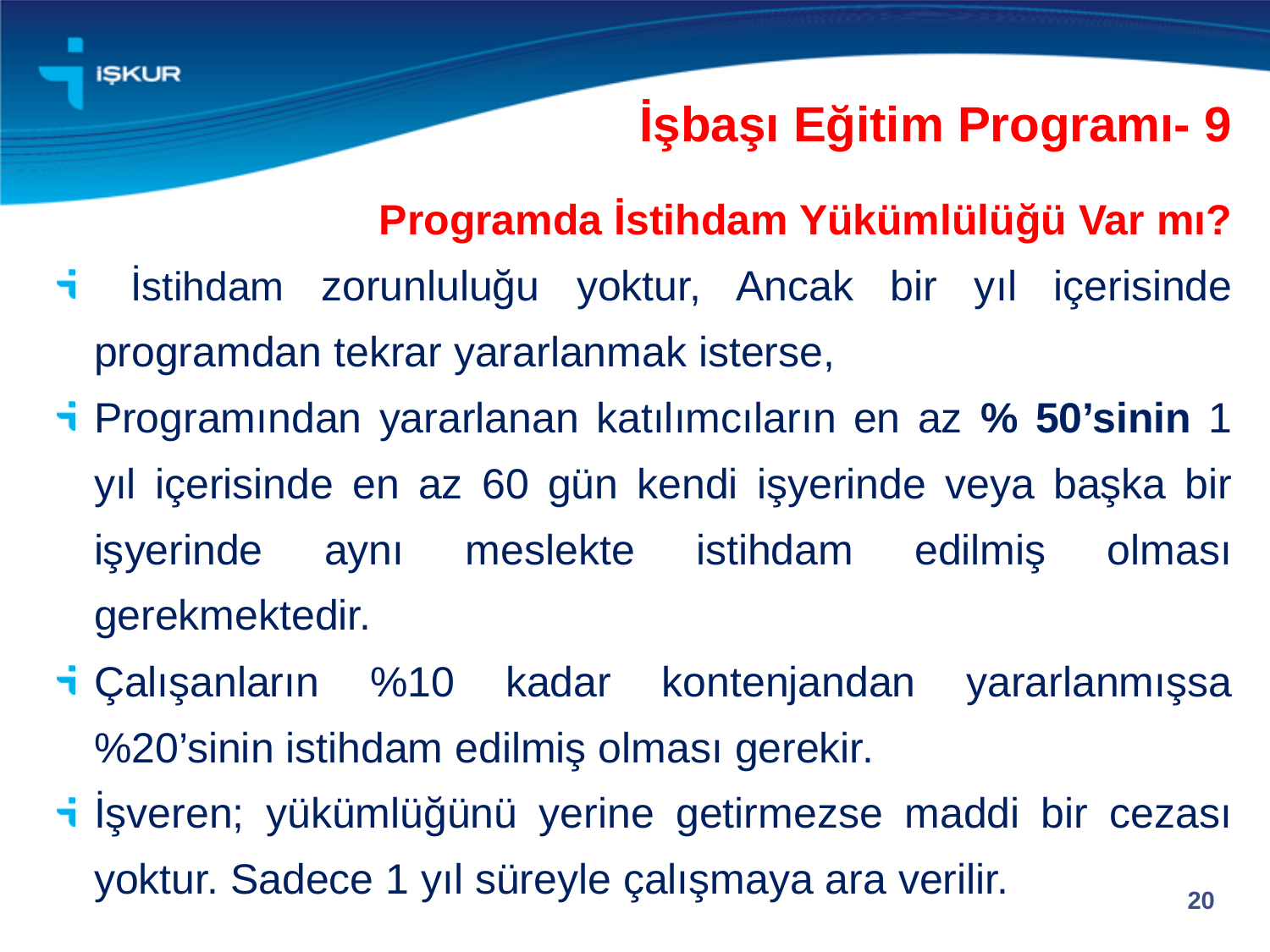

İşbaşı Eğitim Programı- 9
Programda İstihdam Yükümlülüğü Var mı?
 İstihdam zorunluluğu yoktur, Ancak bir yıl içerisinde programdan tekrar yararlanmak isterse,
Programından yararlanan katılımcıların en az % 50’sinin 1 yıl içerisinde en az 60 gün kendi işyerinde veya başka bir işyerinde aynı meslekte istihdam edilmiş olması gerekmektedir.
Çalışanların %10 kadar kontenjandan yararlanmışsa %20’sinin istihdam edilmiş olması gerekir.
İşveren; yükümlüğünü yerine getirmezse maddi bir cezası yoktur. Sadece 1 yıl süreyle çalışmaya ara verilir.
20